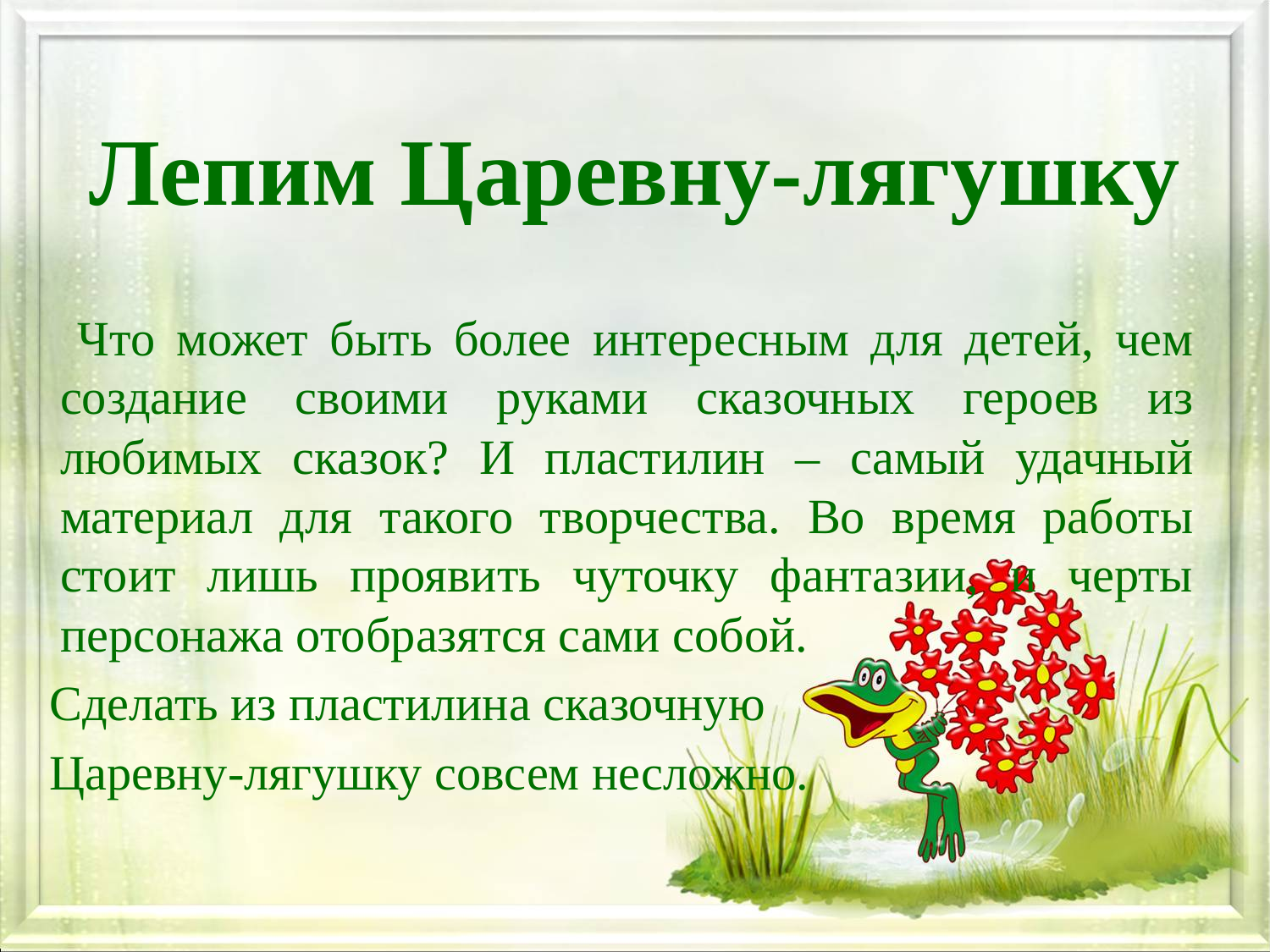

# Лепим Царевну-лягушку

   Что может быть более интересным для детей, чем создание своими руками сказочных героев из любимых сказок? И пластилин – самый удачный материал для такого творчества. Во время работы стоит лишь проявить чуточку фантазии, и черты персонажа отобразятся сами собой.
   Сделать из пластилина сказочную
   Царевну-лягушку совсем несложно.